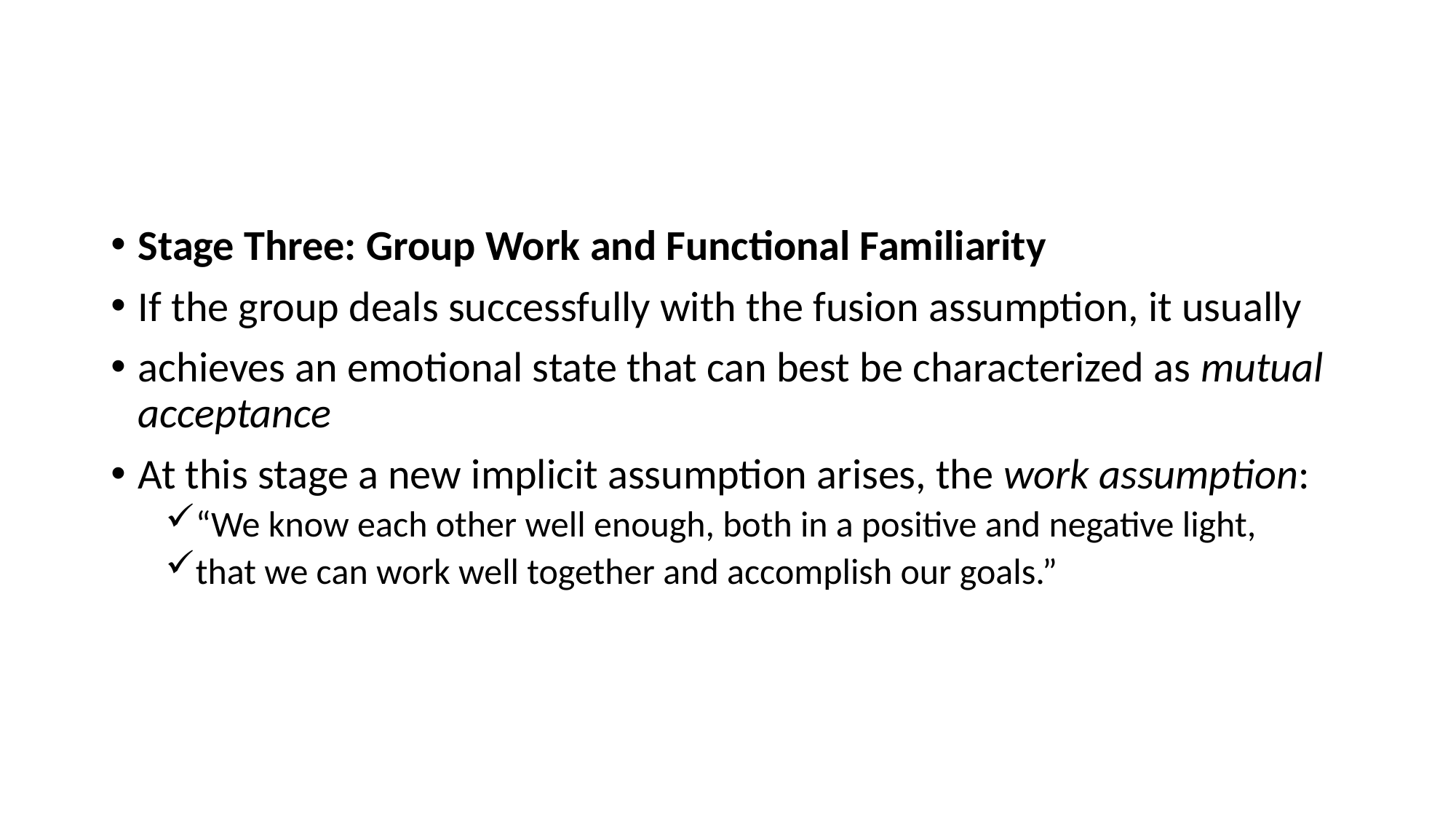

#
Stage Three: Group Work and Functional Familiarity
If the group deals successfully with the fusion assumption, it usually
achieves an emotional state that can best be characterized as mutual acceptance
At this stage a new implicit assumption arises, the work assumption:
“We know each other well enough, both in a positive and negative light,
that we can work well together and accomplish our goals.”